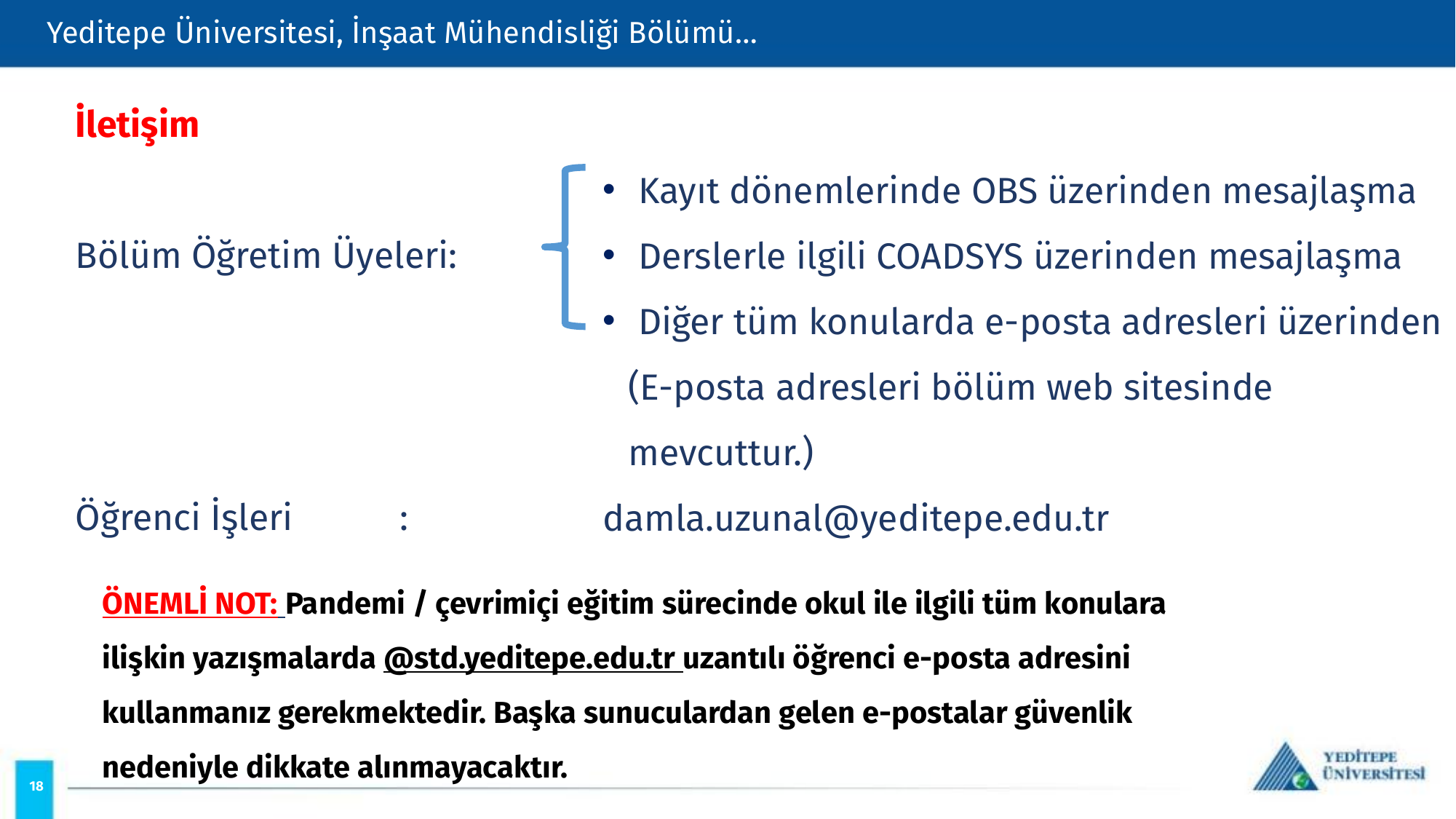

# Yeditepe Üniversitesi, İnşaat Mühendisliği Bölümü…
İletişim

Bölüm Öğretim Üyeleri:

Öğrenci İşleri	           :
 Kayıt dönemlerinde OBS üzerinden mesajlaşma
 Derslerle ilgili COADSYS üzerinden mesajlaşma
 Diğer tüm konularda e-posta adresleri üzerinden (E-posta adresleri bölüm web sitesinde mevcuttur.)
damla.uzunal@yeditepe.edu.tr

ÖNEMLİ NOT: Pandemi / çevrimiçi eğitim sürecinde okul ile ilgili tüm konulara ilişkin yazışmalarda @std.yeditepe.edu.tr uzantılı öğrenci e-posta adresini kullanmanız gerekmektedir. Başka sunuculardan gelen e-postalar güvenlik nedeniyle dikkate alınmayacaktır.

Öğrenci İşleri	           :
18